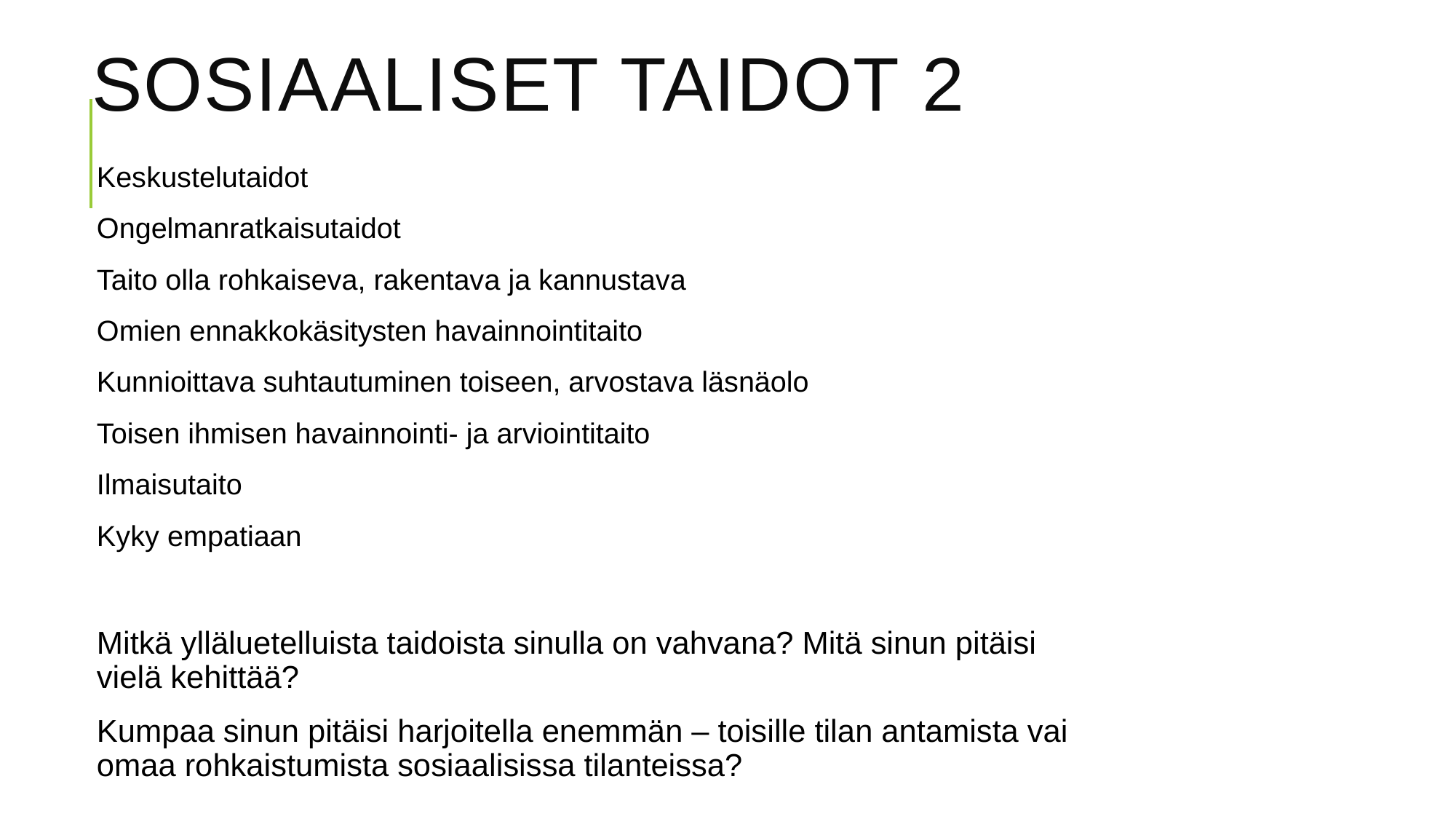

# Sosiaaliset taidot 2
Keskustelutaidot
Ongelmanratkaisutaidot
Taito olla rohkaiseva, rakentava ja kannustava
Omien ennakkokäsitysten havainnointitaito
Kunnioittava suhtautuminen toiseen, arvostava läsnäolo
Toisen ihmisen havainnointi- ja arviointitaito
Ilmaisutaito
Kyky empatiaan

Mitkä ylläluetelluista taidoista sinulla on vahvana? Mitä sinun pitäisi vielä kehittää?
Kumpaa sinun pitäisi harjoitella enemmän – toisille tilan antamista vai omaa rohkaistumista sosiaalisissa tilanteissa?